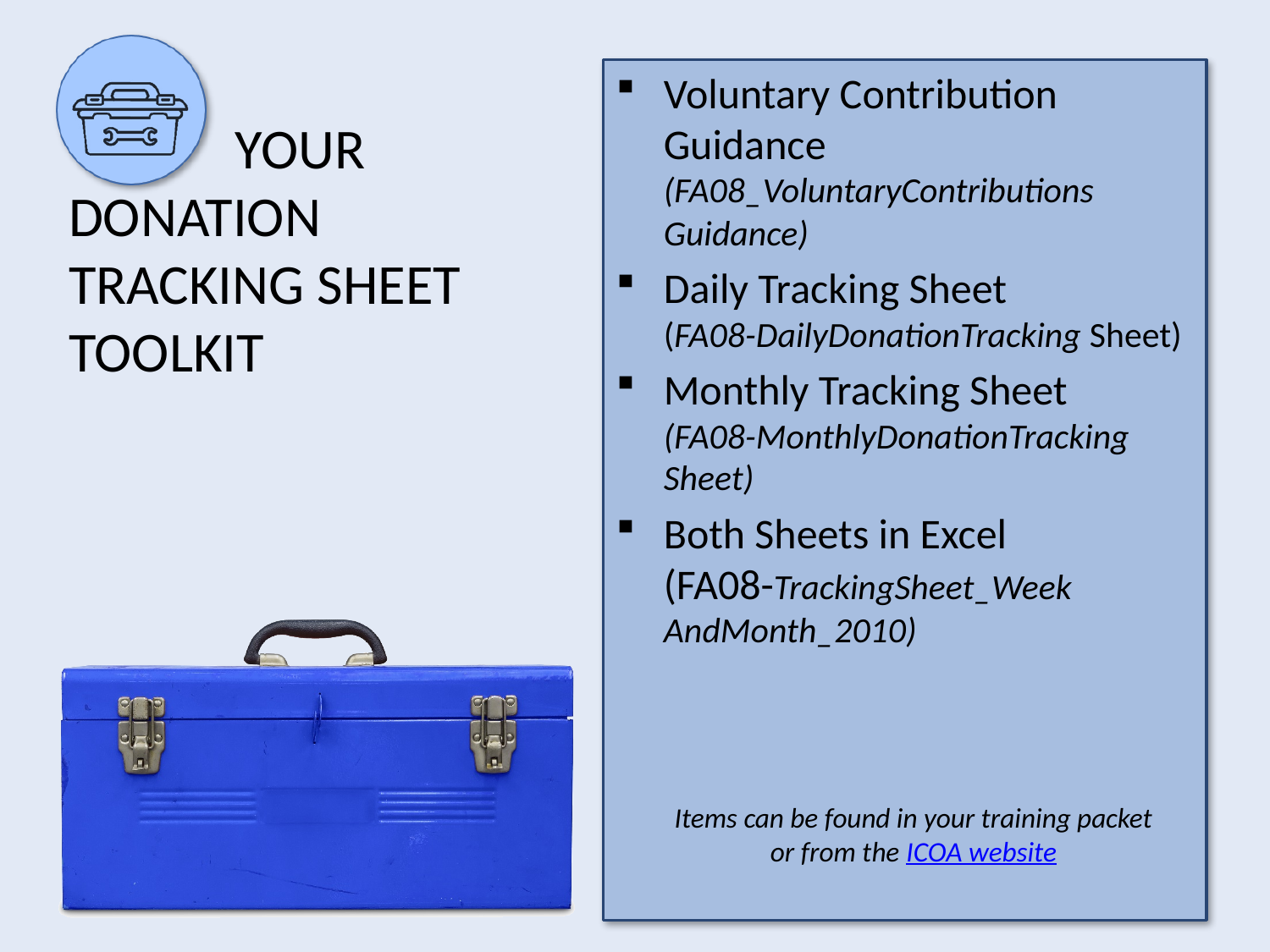

Voluntary Contribution Guidance
(FA08_VoluntaryContributions
Guidance)
Daily Tracking Sheet
(FA08-DailyDonationTracking Sheet)
Monthly Tracking Sheet
(FA08-MonthlyDonationTracking Sheet)
Both Sheets in Excel
(FA08-TrackingSheet_Week AndMonth_2010)
# Your Donation Tracking Sheet Toolkit
Items can be found in your training packet or from the ICOA website